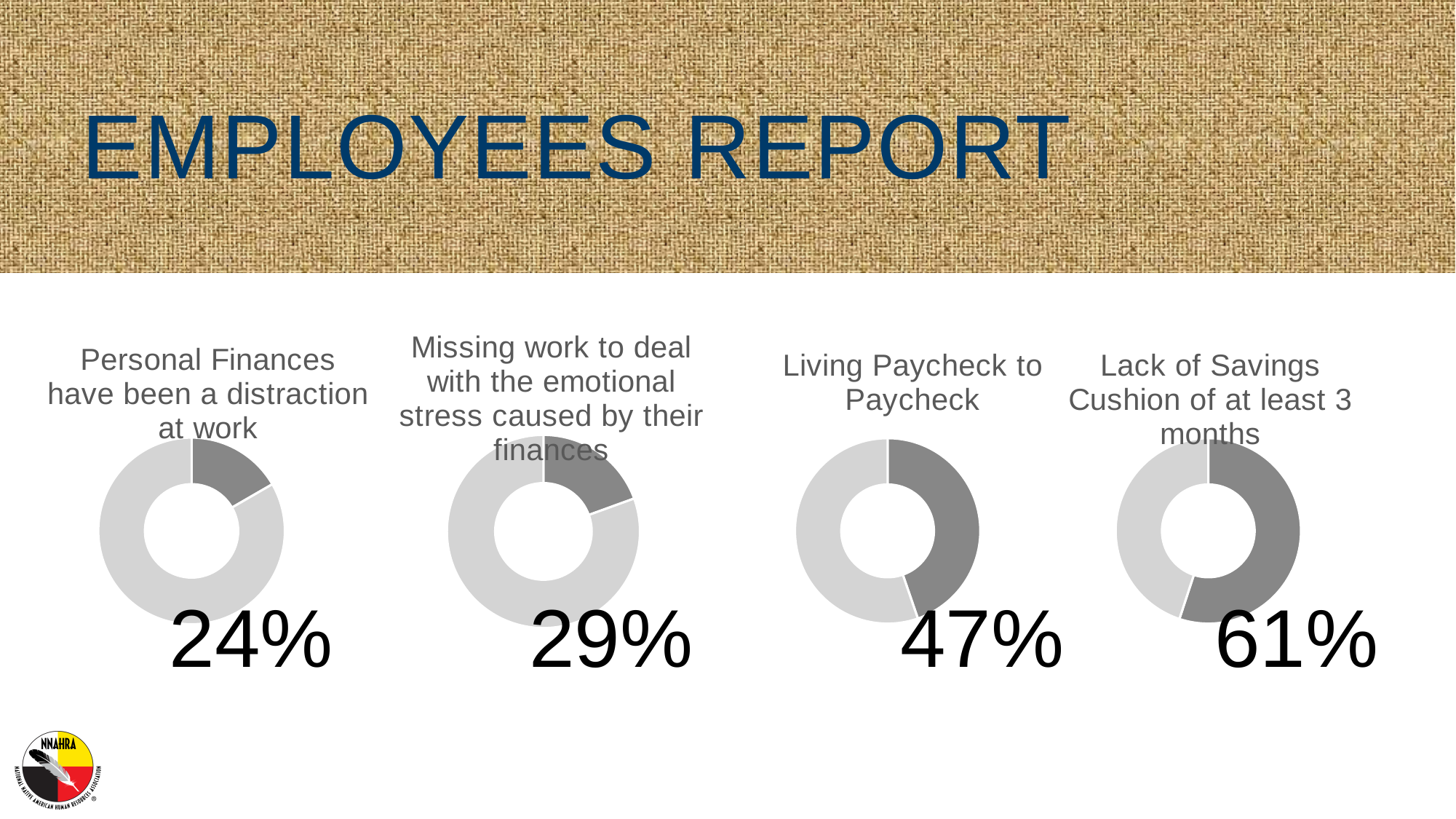

# Employees report

### Chart: Missing work to deal with the emotional stress caused by their finances

| Category | Personal Finances |
|---|---|
|  | 0.29 |
|  | None |
|  | None |
| 4th Qtr | 1.2 |

### Chart: Personal Finances have been a distraction at work

| Category | Personal Finances |
|---|---|
|  | 0.24 |
|  | None |
|  | None |
| 4th Qtr | 1.2 |

### Chart: Living Paycheck to Paycheck

| Category | Living Paycheck to Paycheck |
|---|---|
|  | 0.97 |
|  | None |
|  | None |
| 4th Qtr | 1.2 |

### Chart: Lack of Savings Cushion of at least 3 months

| Category | Lack of Savings cushion of at least 3 months |
|---|---|
|  | 1.47 |
|  | None |
|  | None |
| 4th Qtr | 1.2 |
24%
29%
47%
61%